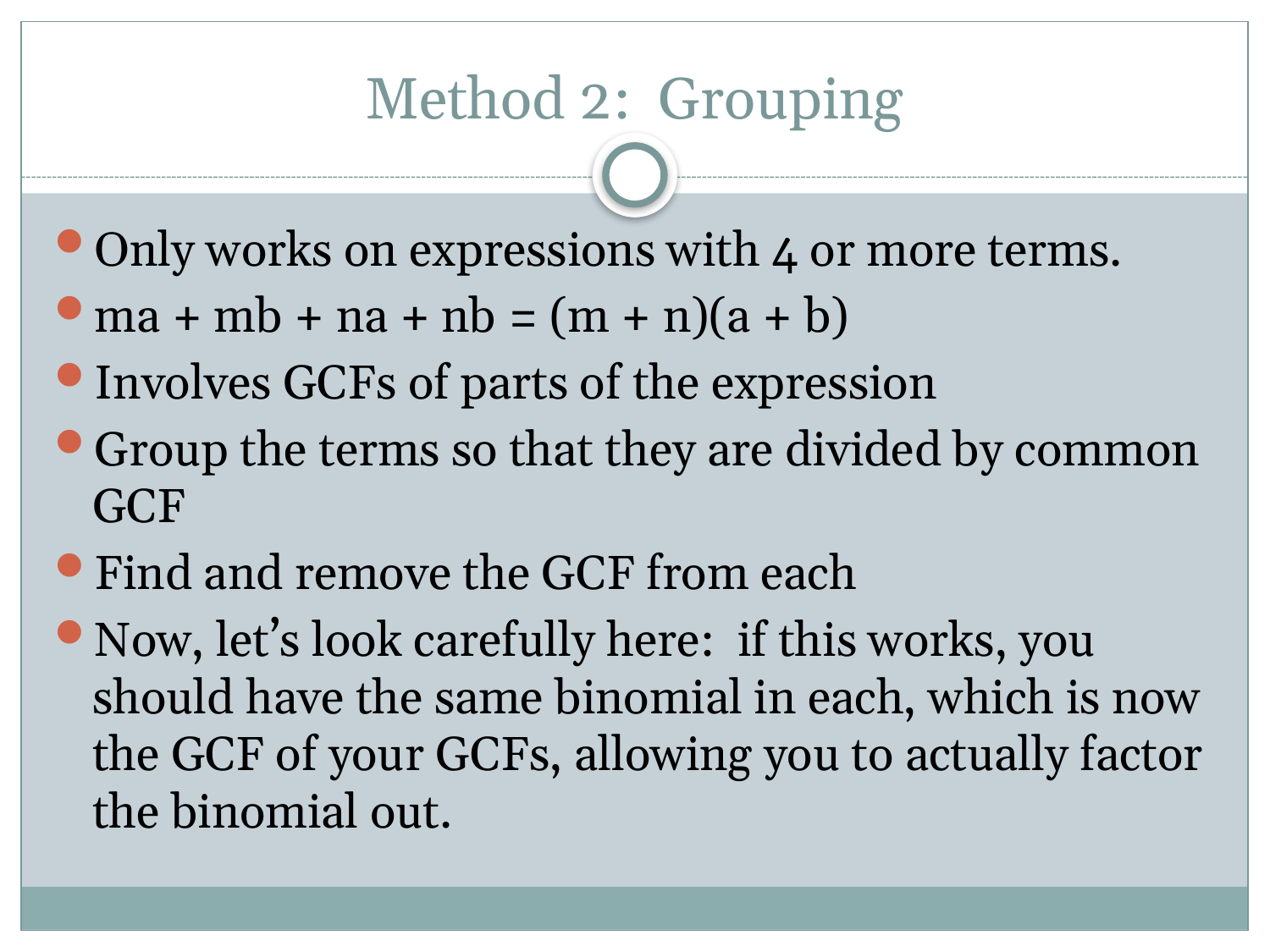

# Method 2:  Grouping
Only works on expressions with 4 or more terms.
ma + mb + na + nb = (m + n)(a + b)
Involves GCFs of parts of the expression
Group the terms so that they are divided by common GCF
Find and remove the GCF from each
Now, let’s look carefully here:  if this works, you should have the same binomial in each, which is now the GCF of your GCFs, allowing you to actually factor the binomial out.